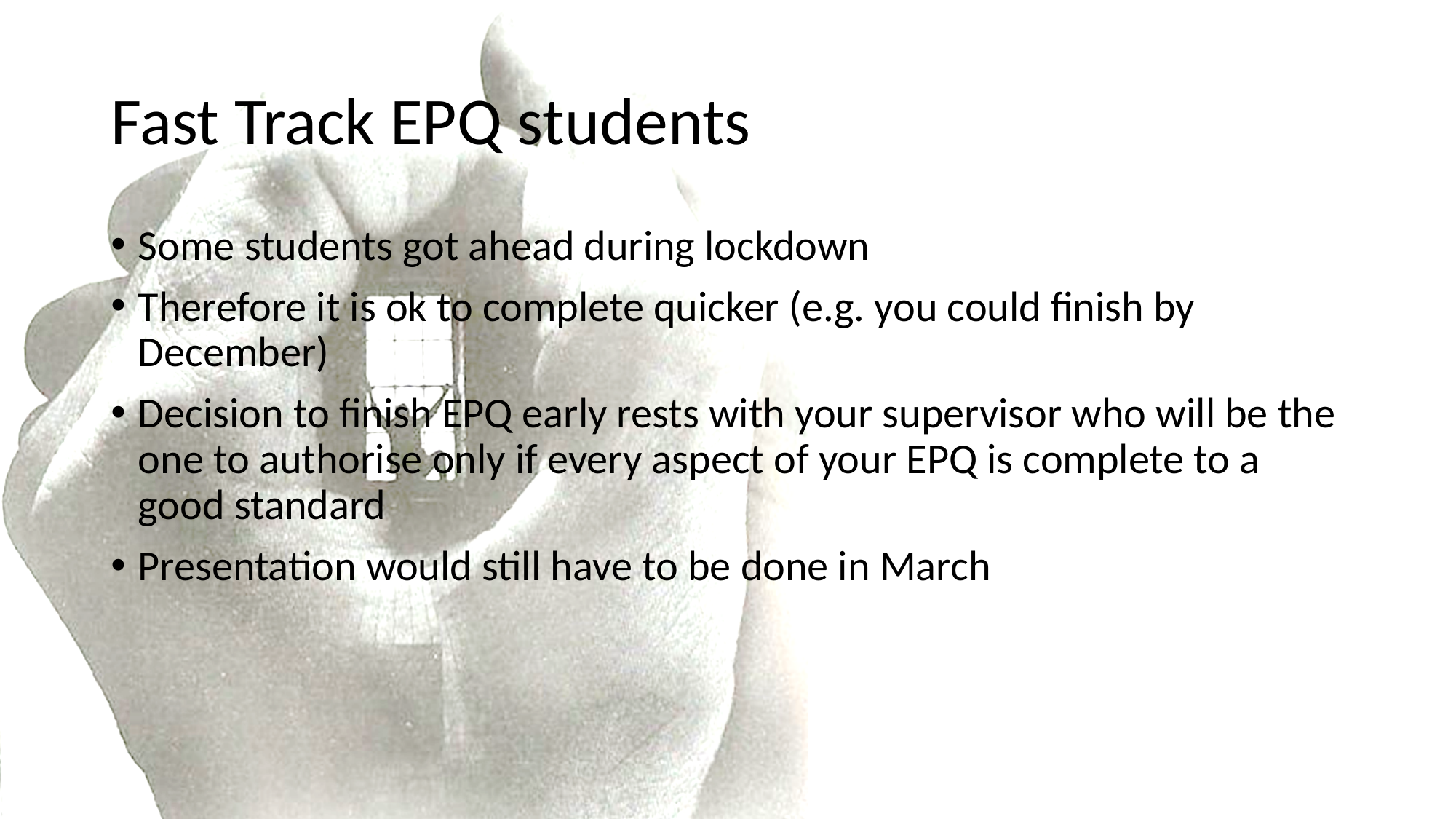

# Fast Track EPQ students
Some students got ahead during lockdown
Therefore it is ok to complete quicker (e.g. you could finish by December)
Decision to finish EPQ early rests with your supervisor who will be the one to authorise only if every aspect of your EPQ is complete to a good standard
Presentation would still have to be done in March